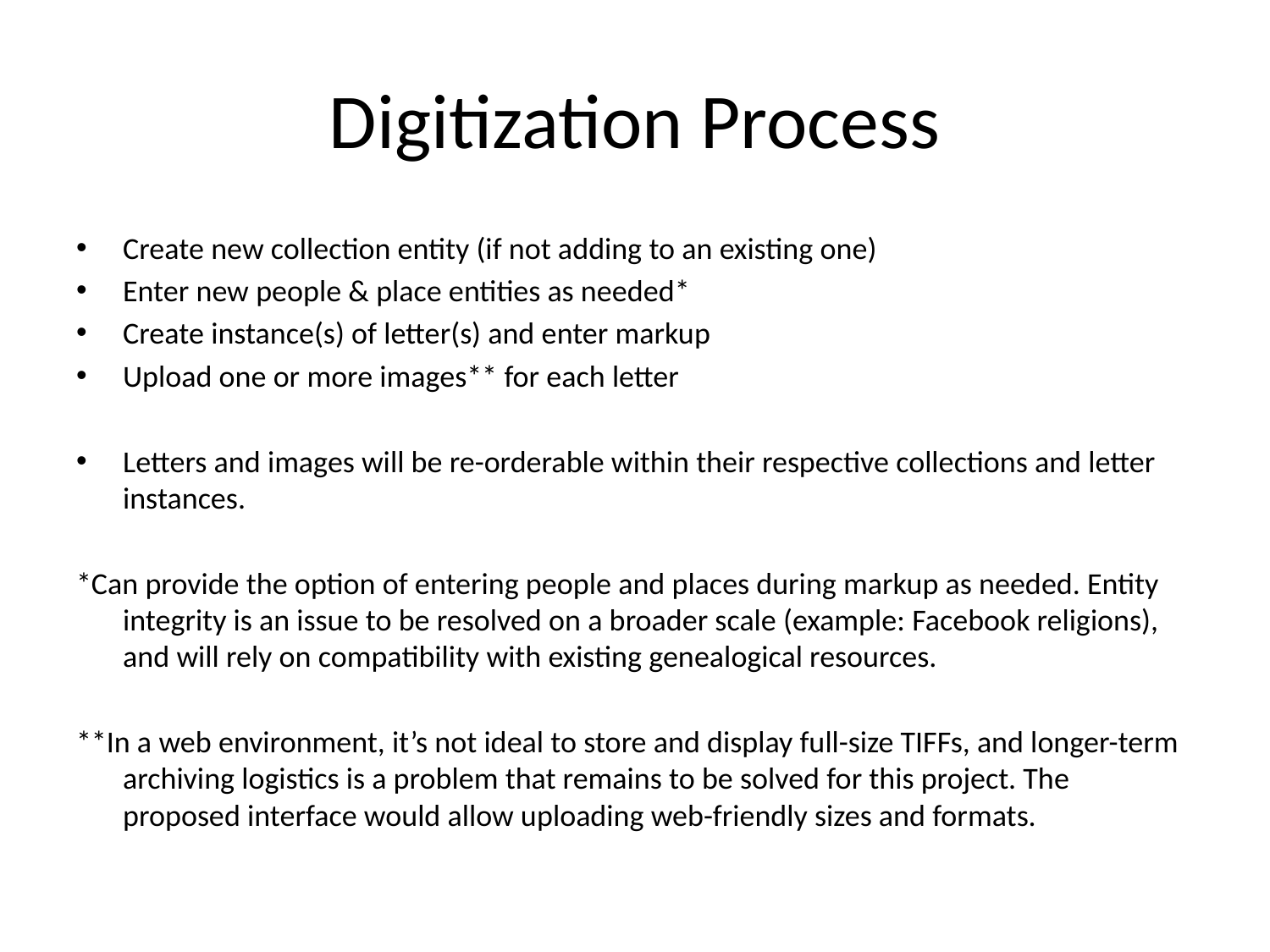

# Digitization Process
Create new collection entity (if not adding to an existing one)
Enter new people & place entities as needed*
Create instance(s) of letter(s) and enter markup
Upload one or more images** for each letter

Letters and images will be re-orderable within their respective collections and letter instances.

*Can provide the option of entering people and places during markup as needed. Entity integrity is an issue to be resolved on a broader scale (example: Facebook religions), and will rely on compatibility with existing genealogical resources.

**In a web environment, it’s not ideal to store and display full-size TIFFs, and longer-term archiving logistics is a problem that remains to be solved for this project. The proposed interface would allow uploading web-friendly sizes and formats.